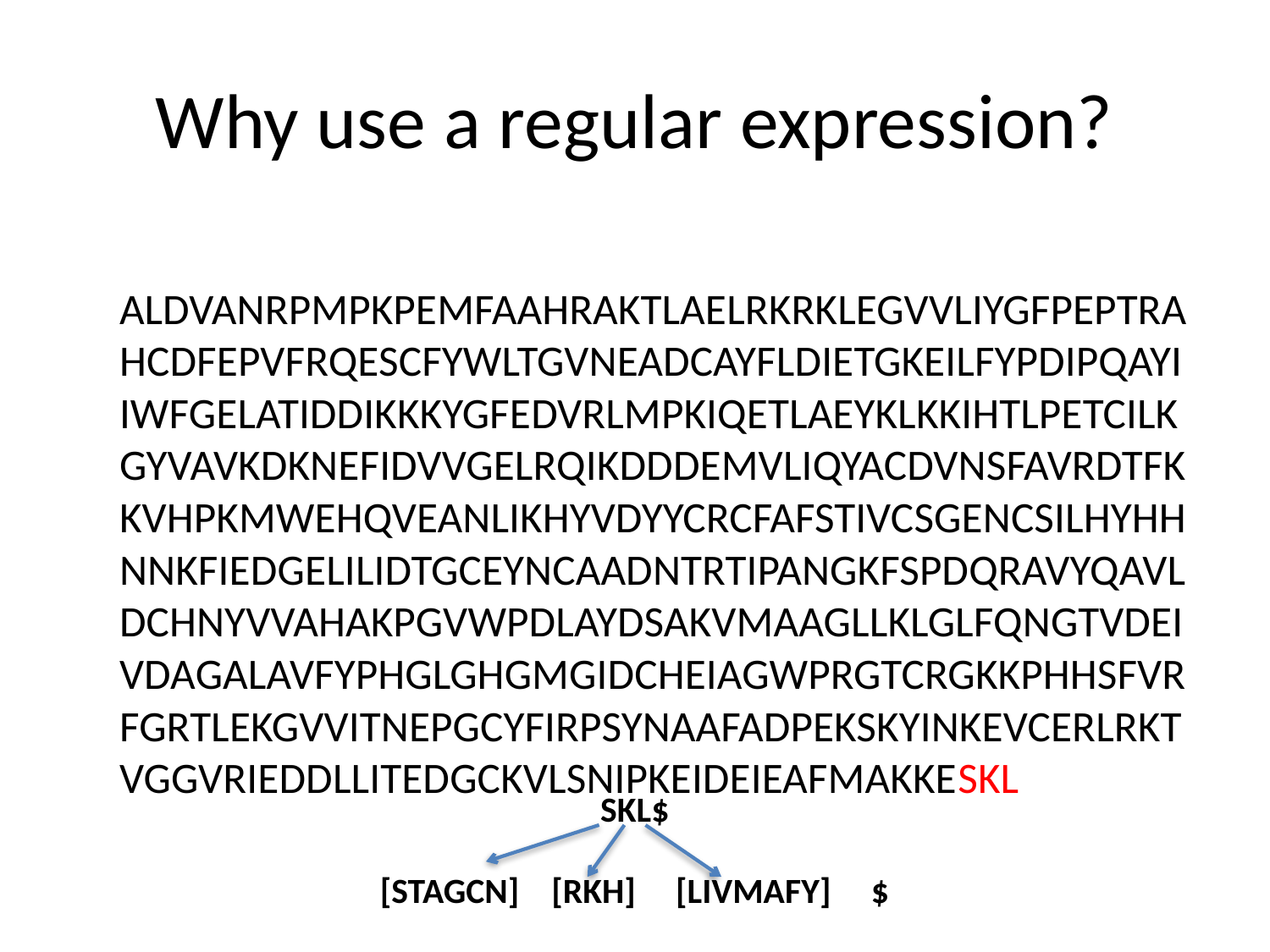

# Why use a regular expression?
	ALDVANRPMPKPEMFAAHRAKTLAELRKRKLEGVVLIYGFPEPTRAHCDFEPVFRQESCFYWLTGVNEADCAYFLDIETGKEILFYPDIPQAYIIWFGELATIDDIKKKYGFEDVRLMPKIQETLAEYKLKKIHTLPETCILKGYVAVKDKNEFIDVVGELRQIKDDDEMVLIQYACDVNSFAVRDTFKKVHPKMWEHQVEANLIKHYVDYYCRCFAFSTIVCSGENCSILHYHHNNKFIEDGELILIDTGCEYNCAADNTRTIPANGKFSPDQRAVYQAVLDCHNYVVAHAKPGVWPDLAYDSAKVMAAGLLKLGLFQNGTVDEIVDAGALAVFYPHGLGHGMGIDCHEIAGWPRGTCRGKKPHHSFVRFGRTLEKGVVITNEPGCYFIRPSYNAAFADPEKSKYINKEVCERLRKTVGGVRIEDDLLITEDGCKVLSNIPKEIDEIEAFMAKKESKL
SKL$
[STAGCN]    [RKH]     [LIVMAFY]     $